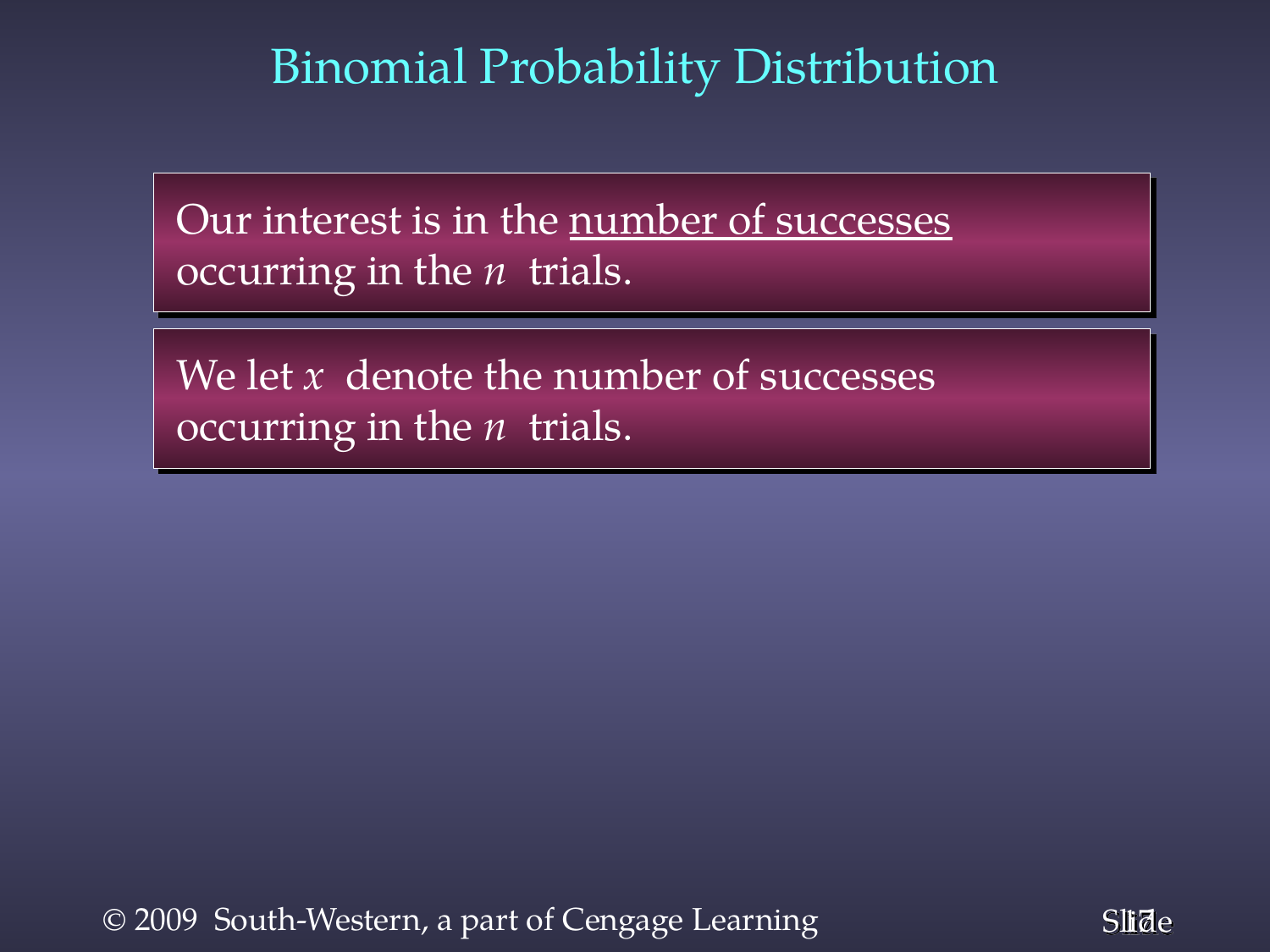

# Binomial Probability Distribution
 Our interest is in the number of successes
 occurring in the n  trials.
 We let x  denote the number of successes
 occurring in the n  trials.